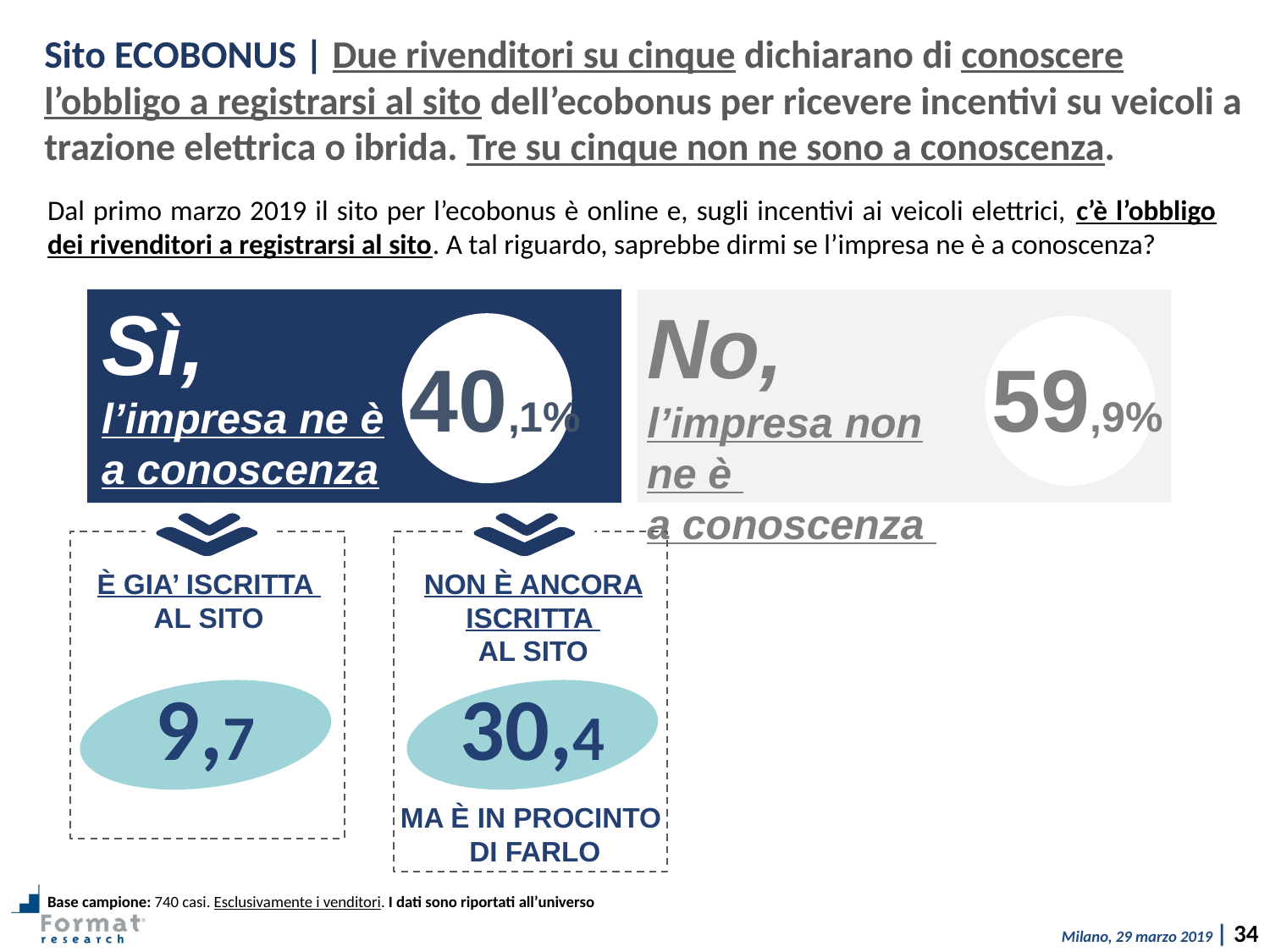

Sito ECOBONUS | Due rivenditori su cinque dichiarano di conoscere l’obbligo a registrarsi al sito dell’ecobonus per ricevere incentivi su veicoli a trazione elettrica o ibrida. Tre su cinque non ne sono a conoscenza.
Dal primo marzo 2019 il sito per l’ecobonus è online e, sugli incentivi ai veicoli elettrici, c’è l’obbligo dei rivenditori a registrarsi al sito. A tal riguardo, saprebbe dirmi se l’impresa ne è a conoscenza?
Sì,
l’impresa ne è
a conoscenza
No,
l’impresa non ne è
a conoscenza

40,1%
59,9%

È GIA’ ISCRITTA
AL SITO
NON È ANCORA ISCRITTA
AL SITO
9,7
30,4

MA È IN PROCINTO
DI FARLO
Base campione: 740 casi. Esclusivamente i venditori. I dati sono riportati all’universo